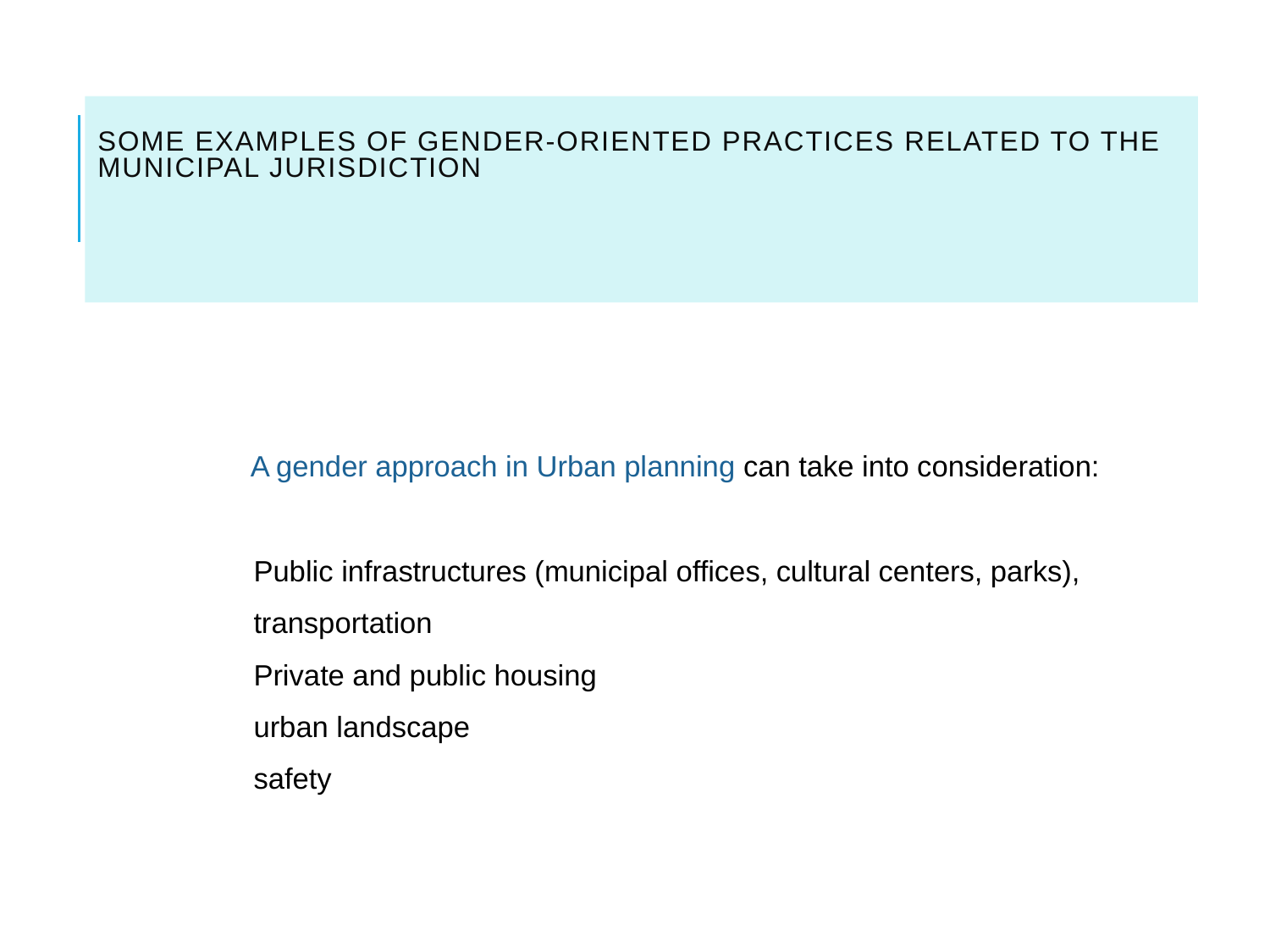

# Some examples of gender-oriented practices related to the municipal jurisdiction

A gender approach in Urban planning can take into consideration:

Public infrastructures (municipal offices, cultural centers, parks),
transportation
Private and public housing
urban landscape
safety